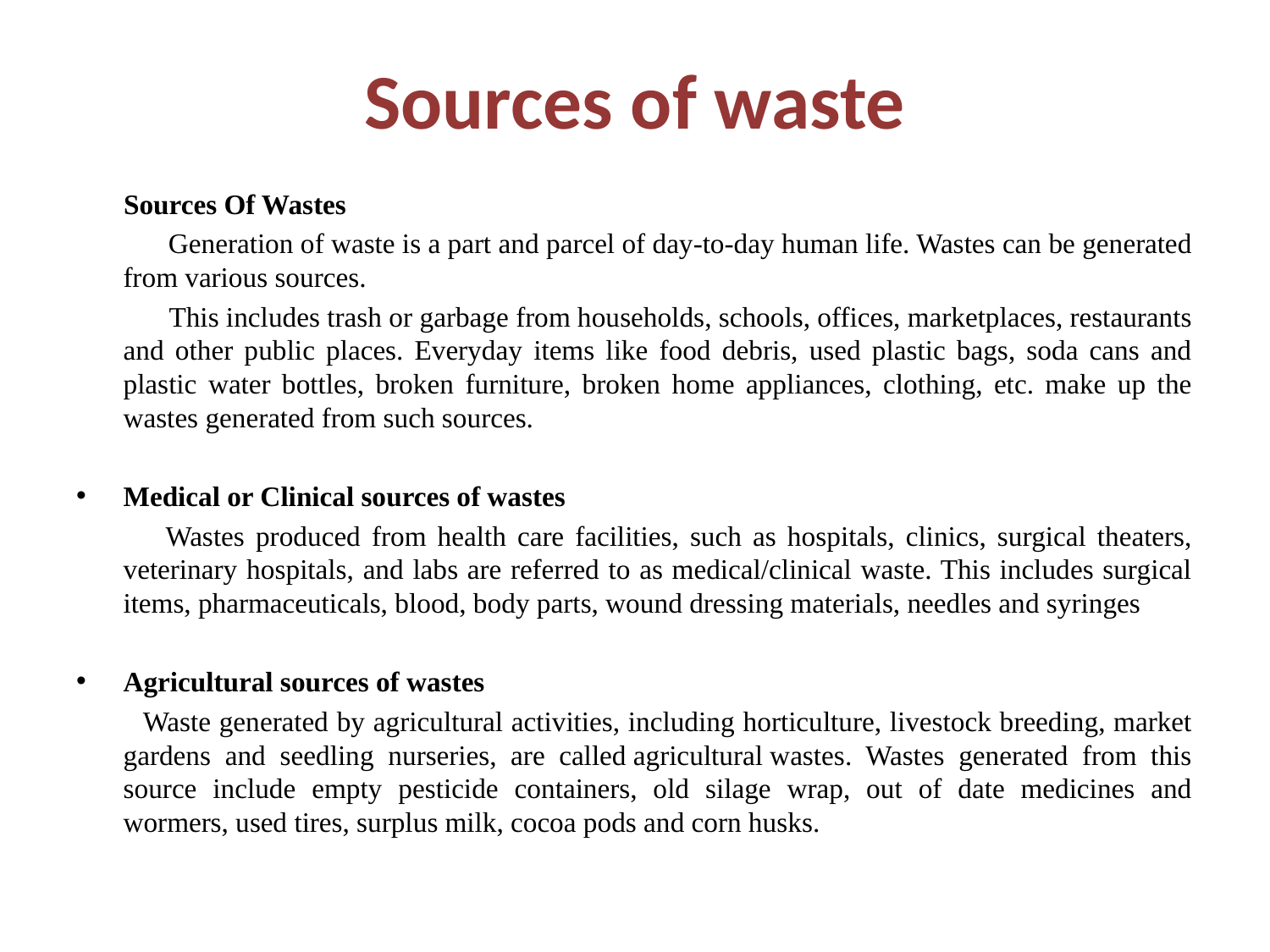

# Sources of waste
        Sources Of Wastes
             Generation of waste is a part and parcel of day-to-day human life. Wastes can be generated from various sources.
             This includes trash or garbage from households, schools, offices, marketplaces, restaurants and other public places. Everyday items like food debris, used plastic bags, soda cans and plastic water bottles, broken furniture, broken home appliances, clothing, etc. make up the wastes generated from such sources.

Medical or Clinical sources of wastes
        Wastes produced from health care facilities, such as hospitals, clinics, surgical theaters, veterinary hospitals, and labs are referred to as medical/clinical waste. This includes surgical items, pharmaceuticals, blood, body parts, wound dressing materials, needles and syringes

Agricultural sources of wastes
        Waste generated by agricultural activities, including horticulture, livestock breeding, market gardens and seedling nurseries, are called agricultural wastes. Wastes generated from this source include empty pesticide containers, old silage wrap, out of date medicines and wormers, used tires, surplus milk, cocoa pods and corn husks.